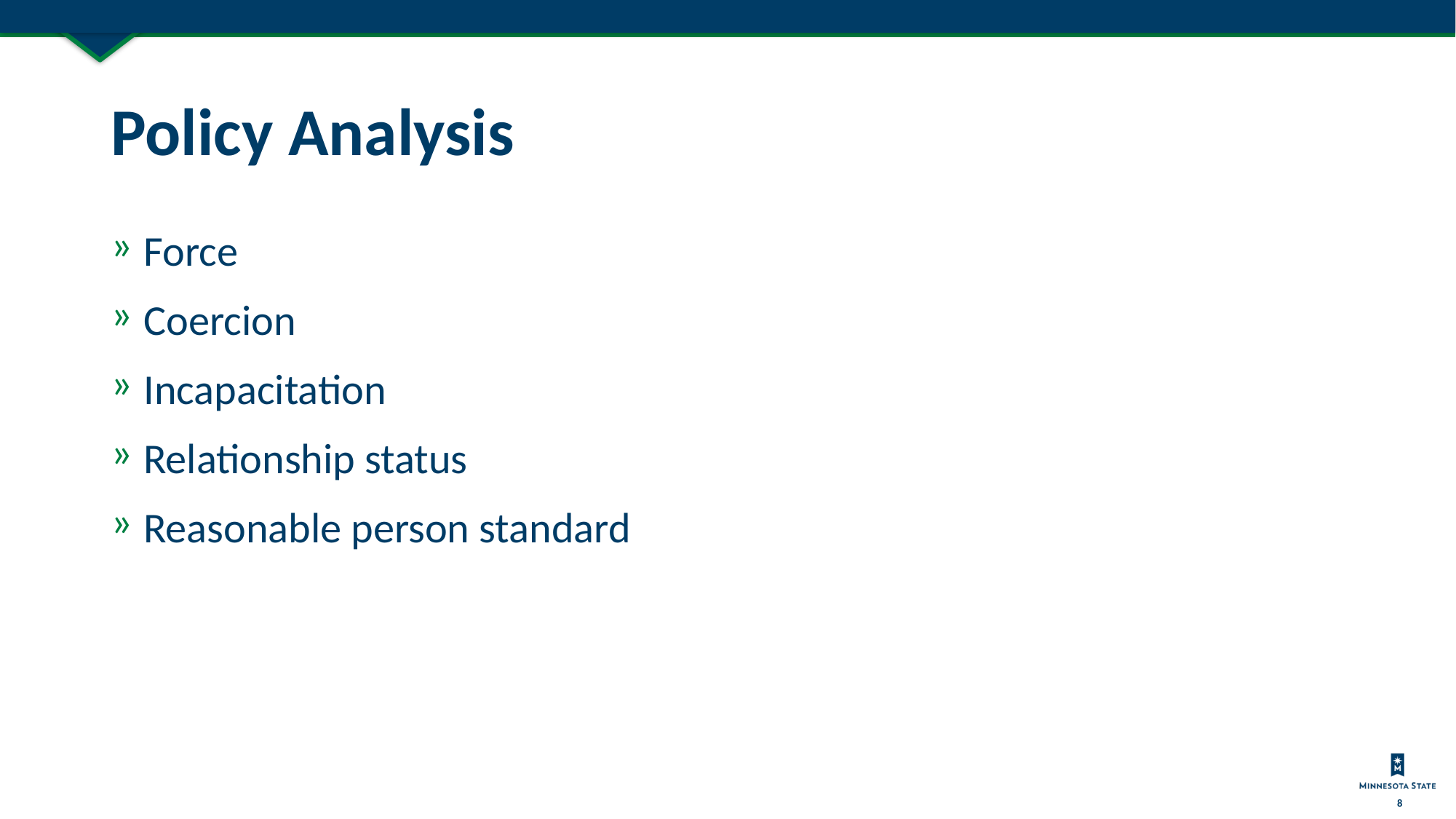

# Policy Analysis
Force
Coercion
Incapacitation
Relationship status
Reasonable person standard